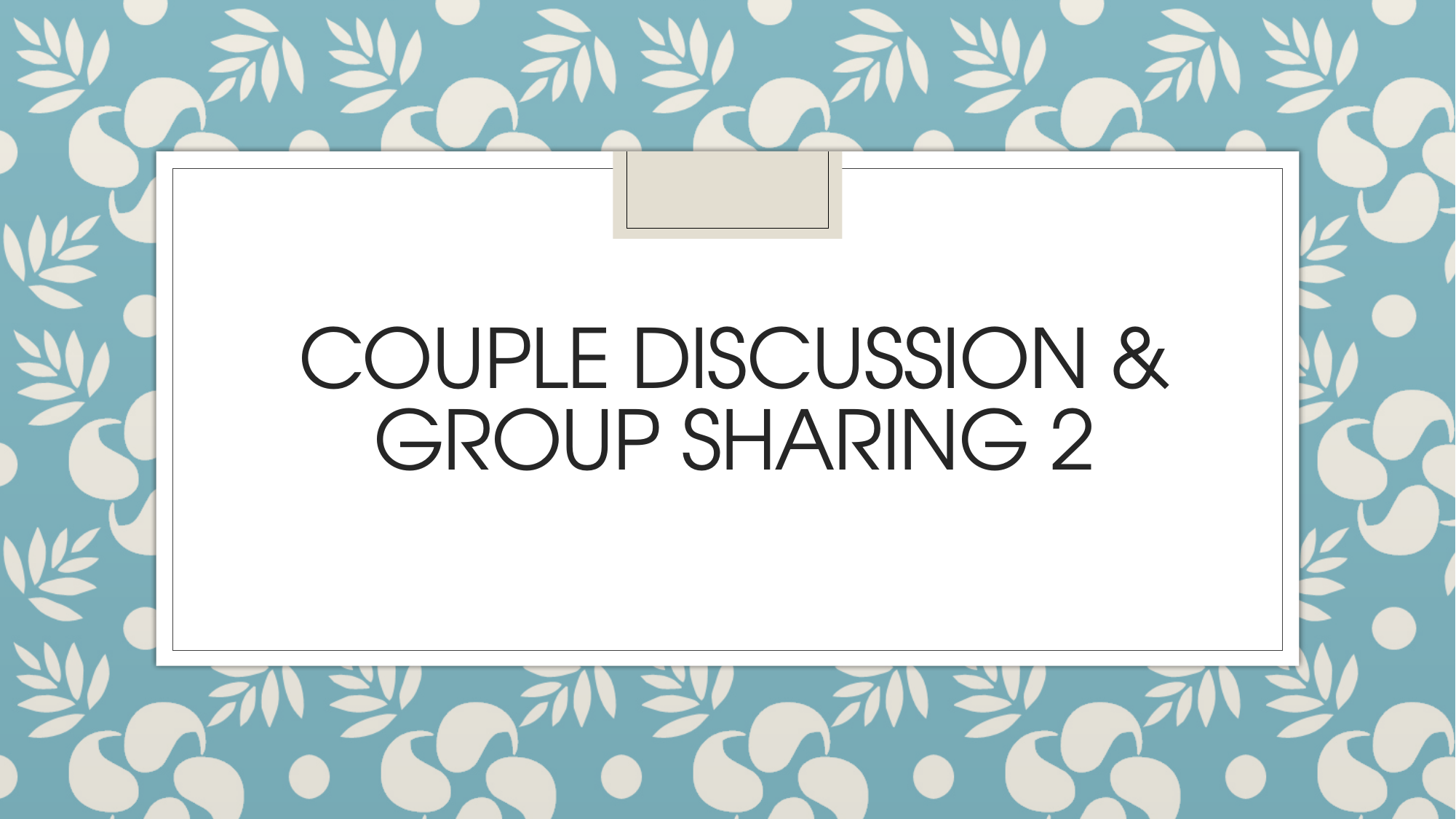

# Couple Discussion & Group Sharing 2